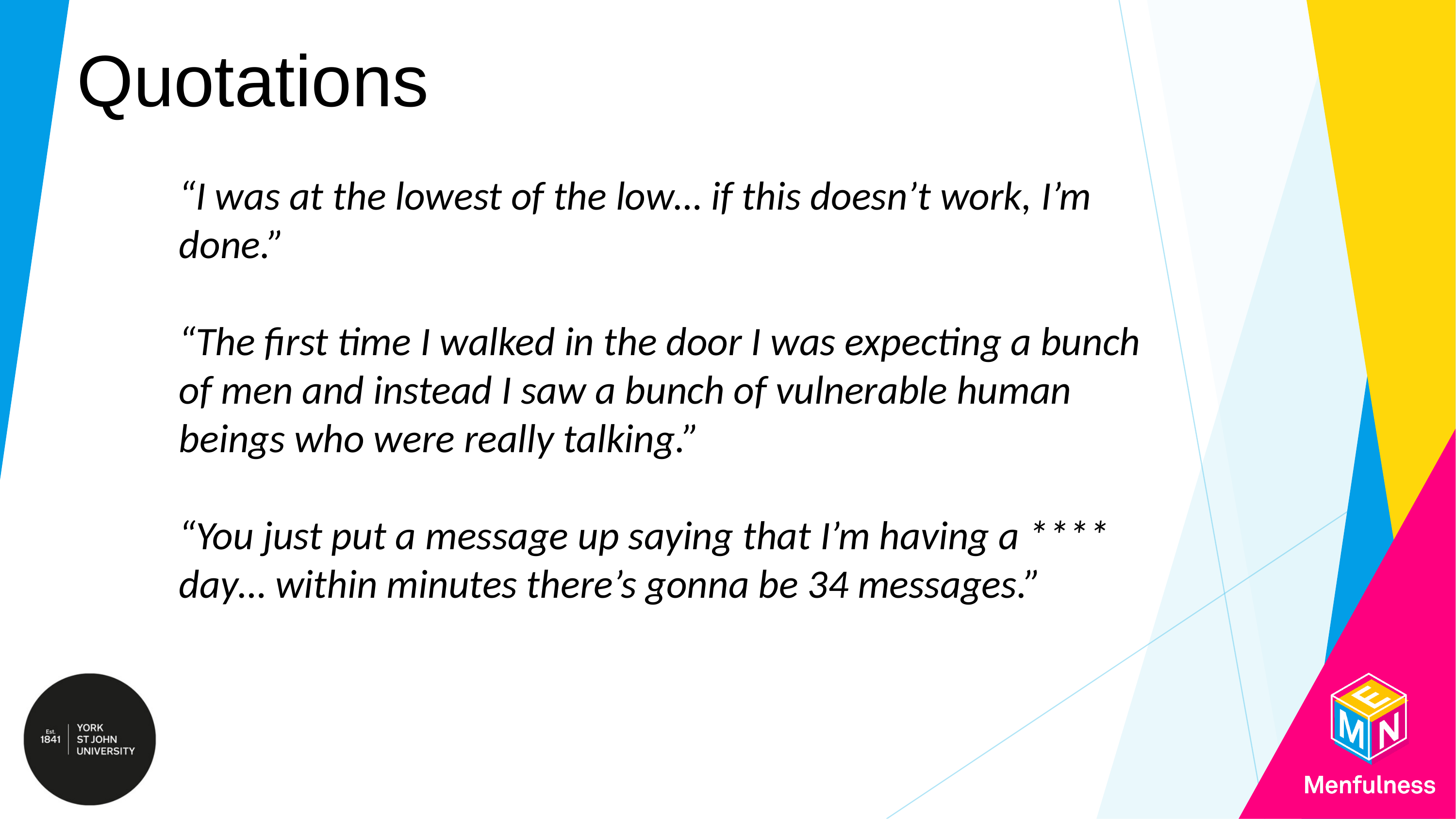

Quotations

“I was at the lowest of the low… if this doesn’t work, I’m done.”

“The first time I walked in the door I was expecting a bunch of men and instead I saw a bunch of vulnerable human beings who were really talking.”

“You just put a message up saying that I’m having a **** day… within minutes there’s gonna be 34 messages.”